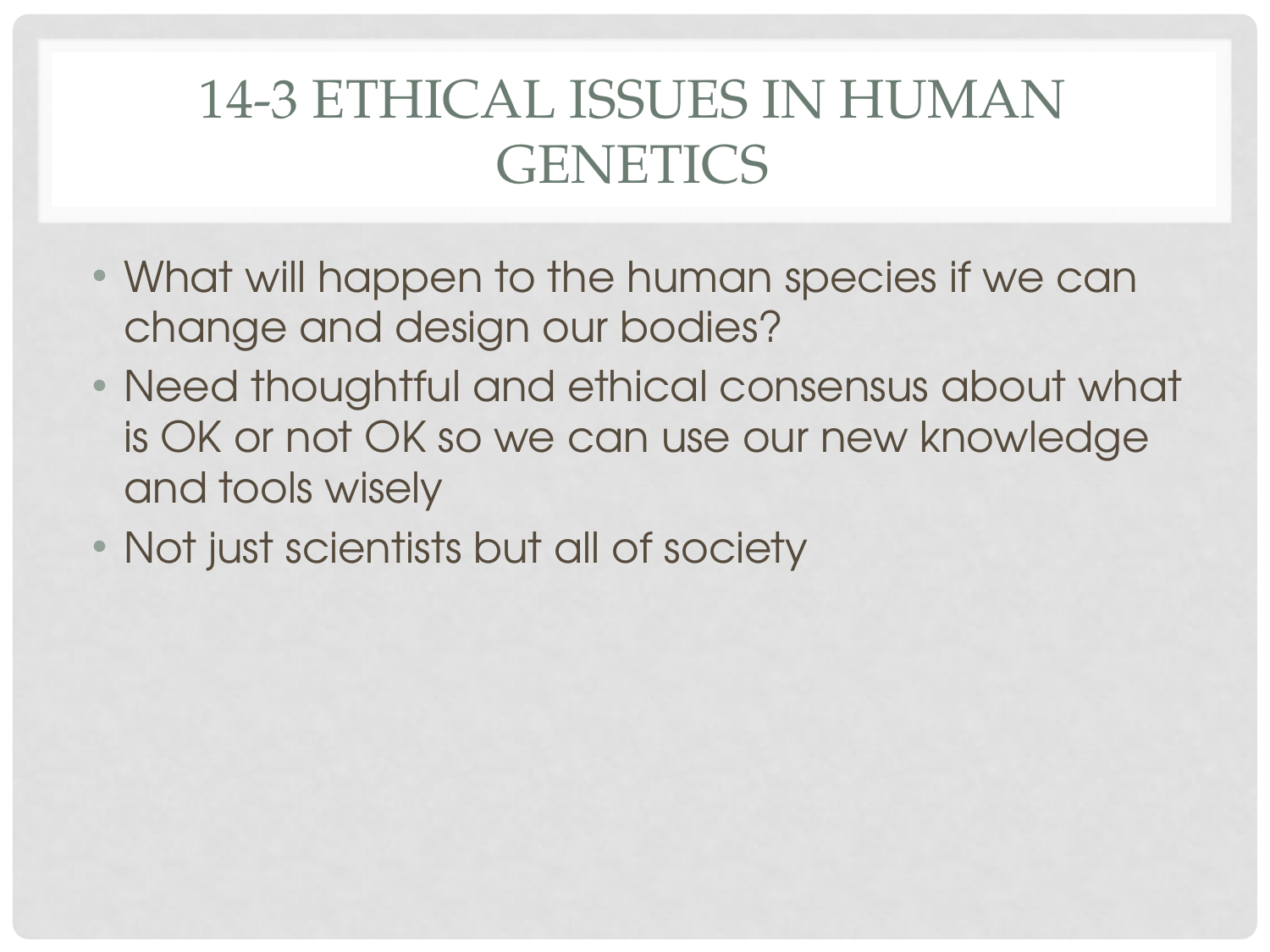

# 14-3 Ethical Issues in Human Genetics
What will happen to the human species if we can change and design our bodies?
Need thoughtful and ethical consensus about what is OK or not OK so we can use our new knowledge and tools wisely
Not just scientists but all of society